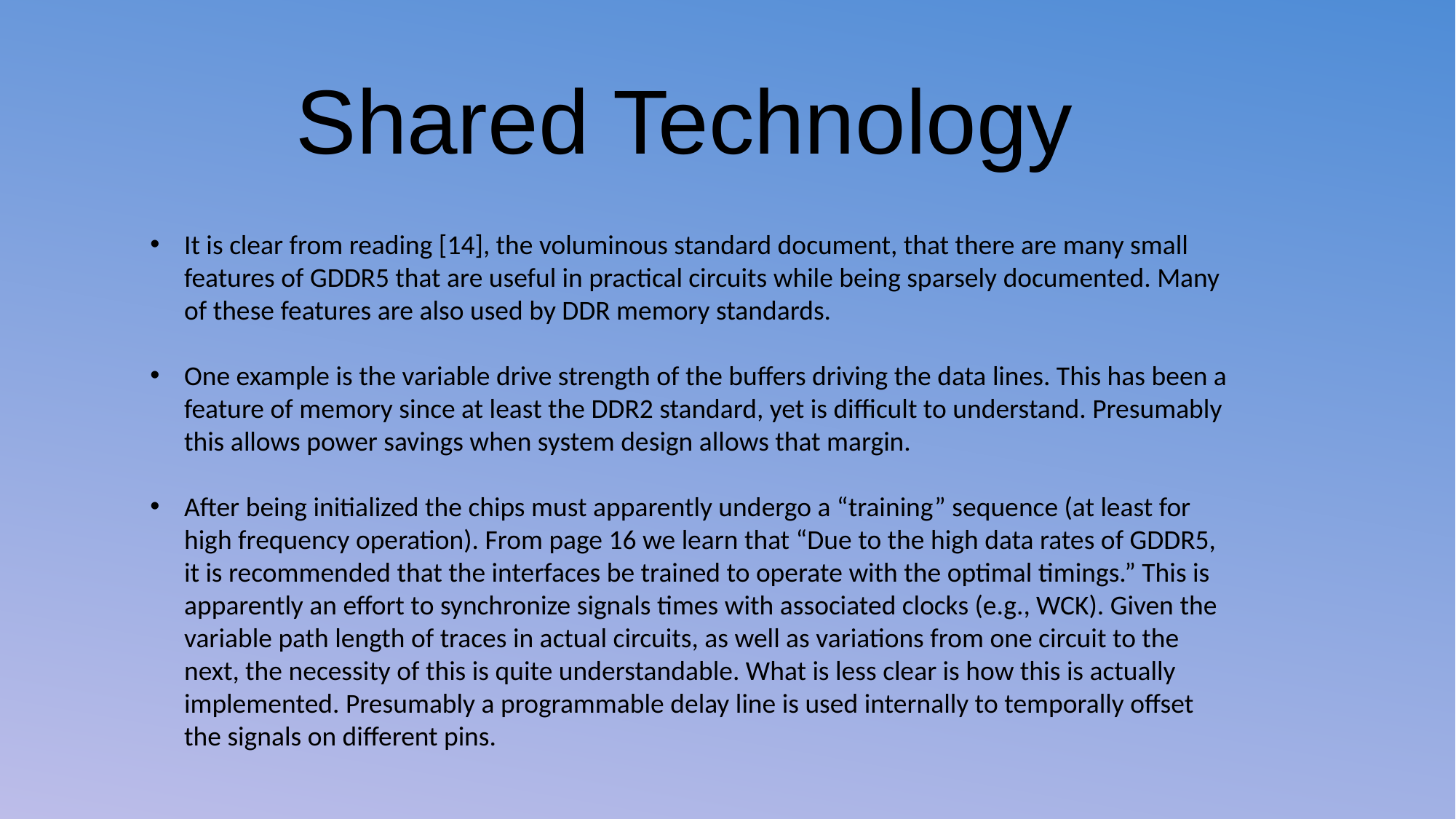

# Shared Technology
It is clear from reading [14], the voluminous standard document, that there are many small features of GDDR5 that are useful in practical circuits while being sparsely documented. Many of these features are also used by DDR memory standards.

One example is the variable drive strength of the buffers driving the data lines. This has been a feature of memory since at least the DDR2 standard, yet is difficult to understand. Presumably this allows power savings when system design allows that margin.

After being initialized the chips must apparently undergo a “training” sequence (at least for high frequency operation). From page 16 we learn that “Due to the high data rates of GDDR5, it is recommended that the interfaces be trained to operate with the optimal timings.” This is apparently an effort to synchronize signals times with associated clocks (e.g., WCK). Given the variable path length of traces in actual circuits, as well as variations from one circuit to the next, the necessity of this is quite understandable. What is less clear is how this is actually implemented. Presumably a programmable delay line is used internally to temporally offset the signals on different pins.